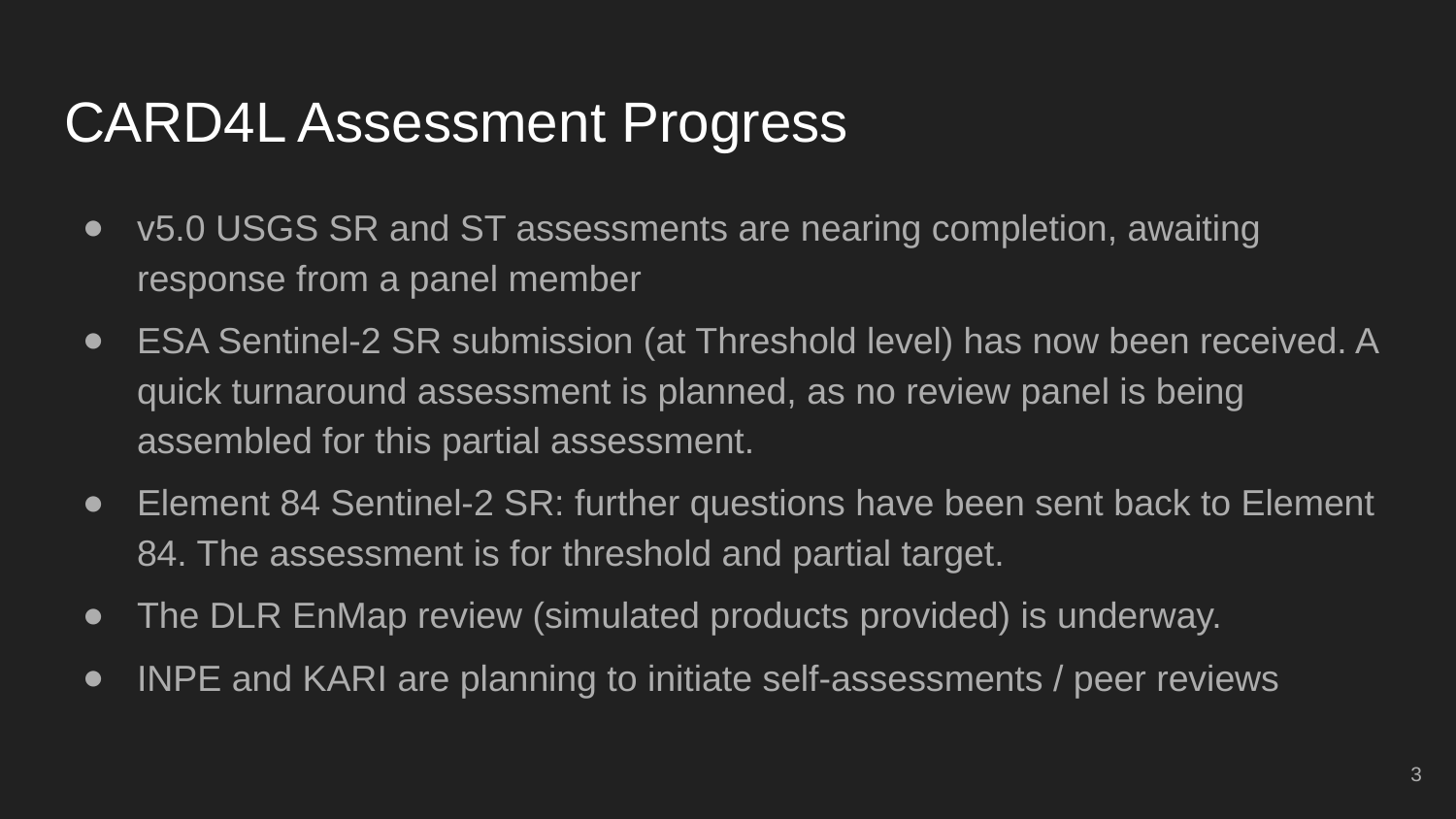

# CARD4L Assessment Progress

v5.0 USGS SR and ST assessments are nearing completion, awaiting response from a panel member
ESA Sentinel-2 SR submission (at Threshold level) has now been received. A quick turnaround assessment is planned, as no review panel is being assembled for this partial assessment.
Element 84 Sentinel-2 SR: further questions have been sent back to Element 84. The assessment is for threshold and partial target.
The DLR EnMap review (simulated products provided) is underway.
INPE and KARI are planning to initiate self-assessments / peer reviews
3